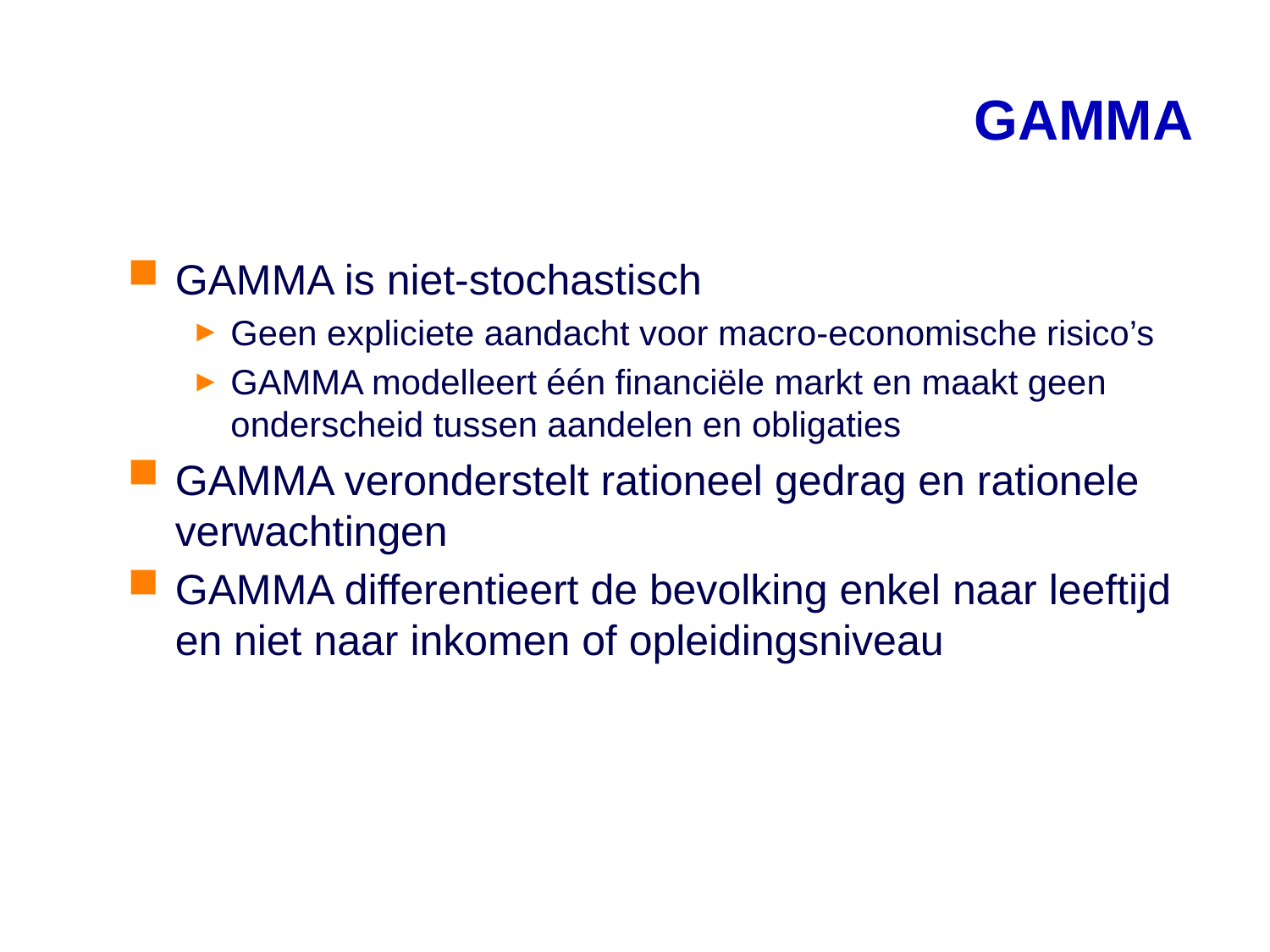

# GAMMA
GAMMA is niet-stochastisch
Geen expliciete aandacht voor macro-economische risico’s
GAMMA modelleert één financiële markt en maakt geen onderscheid tussen aandelen en obligaties
GAMMA veronderstelt rationeel gedrag en rationele verwachtingen
GAMMA differentieert de bevolking enkel naar leeftijd en niet naar inkomen of opleidingsniveau